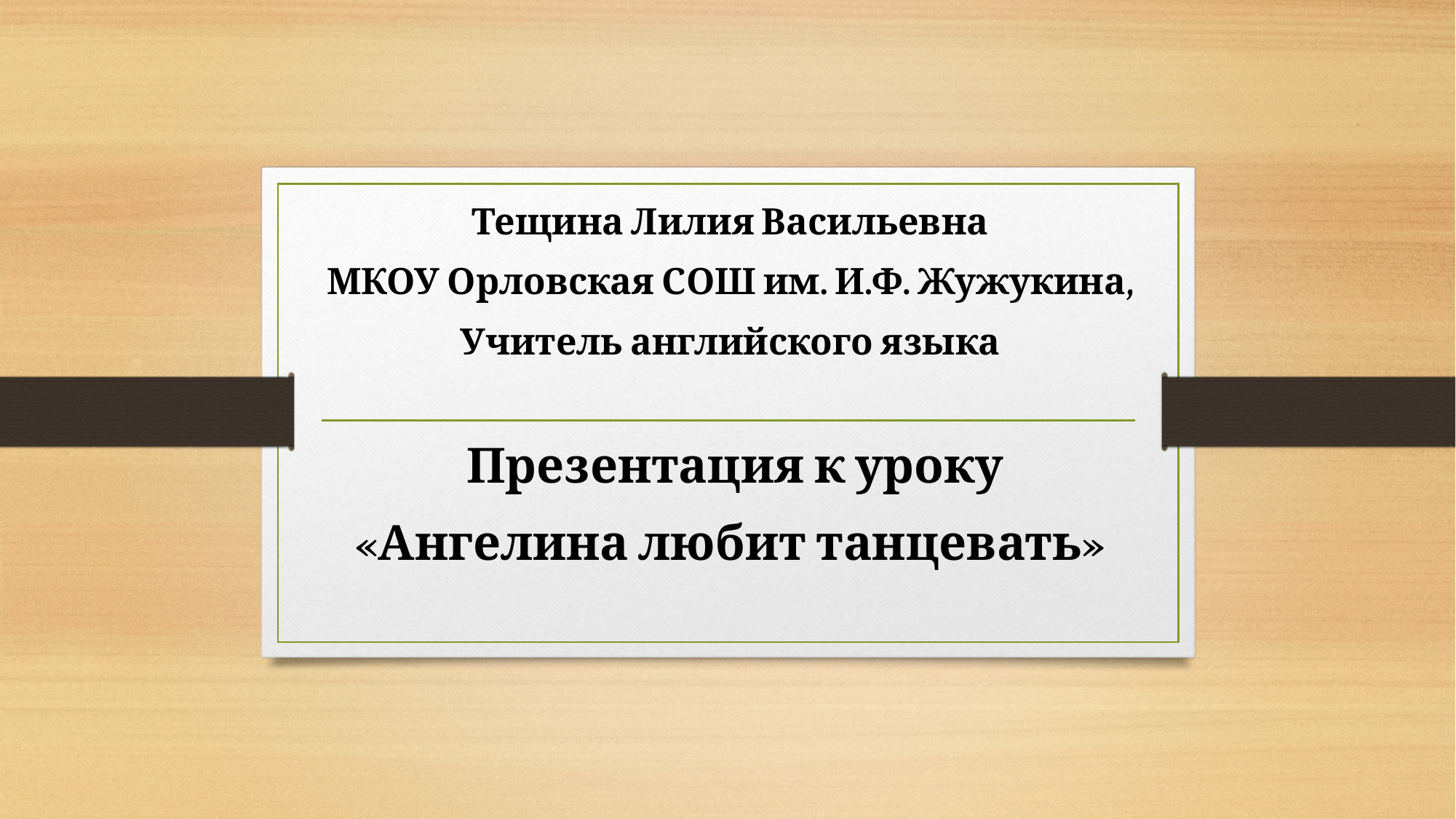

#
Тещина Лилия Васильевна
МКОУ Орловская СОШ им. И.Ф. Жужукина,
Учитель английского языка

 Презентация к уроку
«Ангелина любит танцевать»